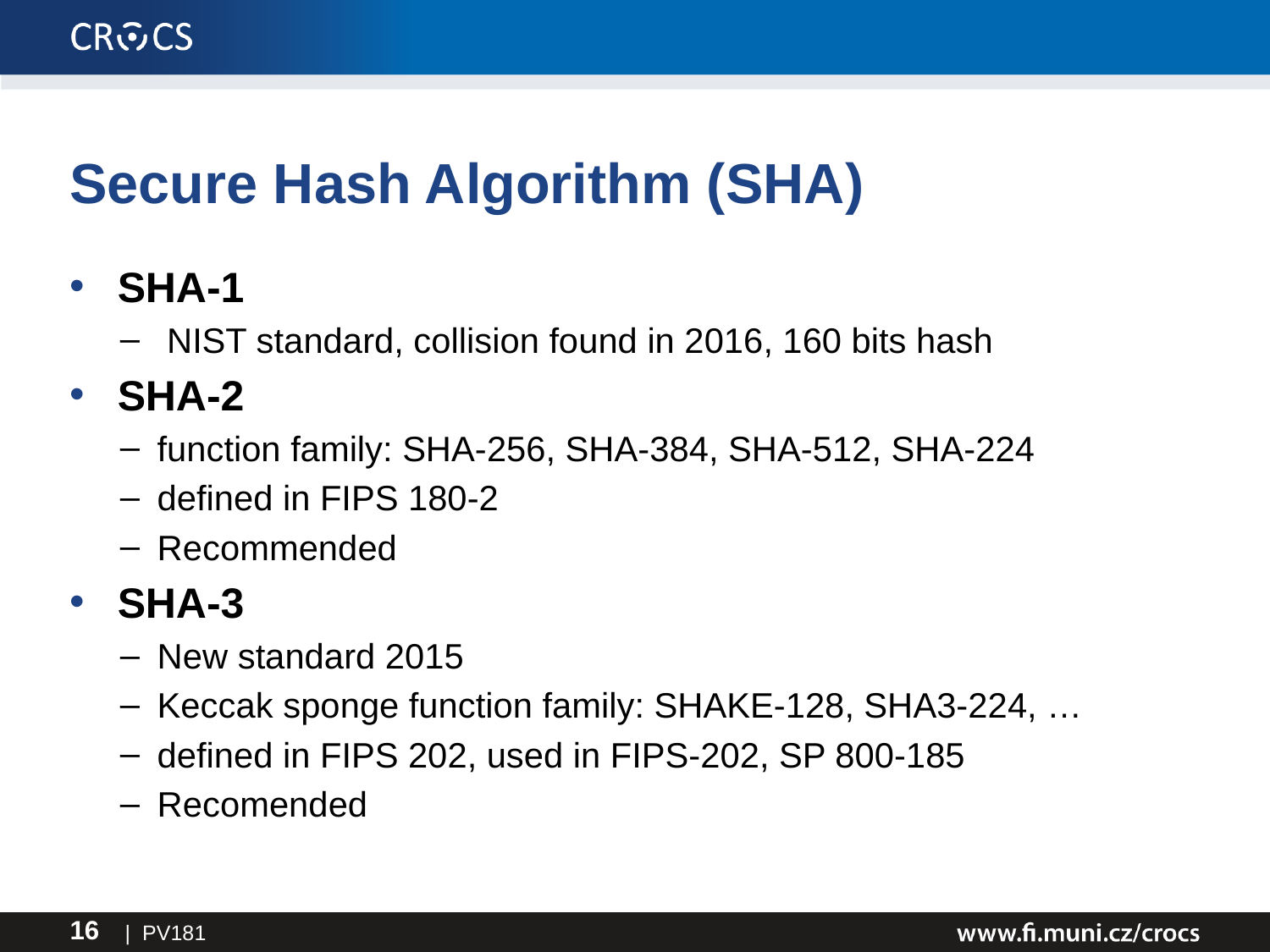

# Secure Hash Algorithm (SHA)
SHA-1
 NIST standard, collision found in 2016, 160 bits hash
SHA-2
function family: SHA-256, SHA-384, SHA-512, SHA-224
defined in FIPS 180-2
Recommended
SHA-3
New standard 2015
Keccak sponge function family: SHAKE-128, SHA3-224, …
defined in FIPS 202, used in FIPS-202, SP 800-185
Recomended

|  PV181
16